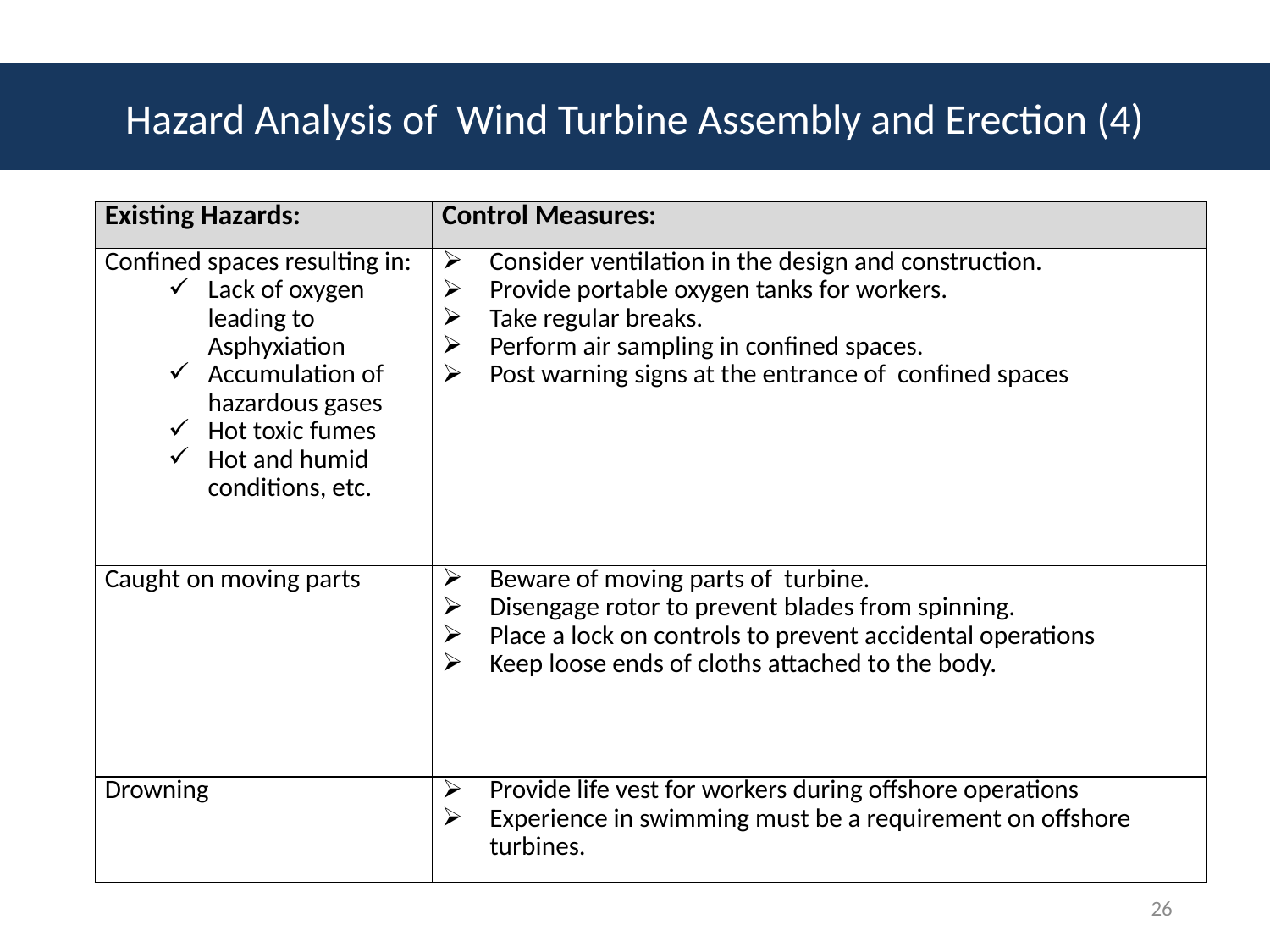

# Hazard Analysis of  Wind Turbine Assembly and Erection (4)

| Existing Hazards: | Control Measures: |
| --- | --- |
| Confined spaces resulting in: Lack of oxygen leading to Asphyxiation Accumulation of hazardous gases Hot toxic fumes Hot and humid conditions, etc. | Consider ventilation in the design and construction. Provide portable oxygen tanks for workers. Take regular breaks. Perform air sampling in confined spaces. Post warning signs at the entrance of confined spaces |
| Caught on moving parts | Beware of moving parts of turbine. Disengage rotor to prevent blades from spinning. Place a lock on controls to prevent accidental operations Keep loose ends of cloths attached to the body. |
| Drowning | Provide life vest for workers during offshore operations Experience in swimming must be a requirement on offshore turbines. |
26